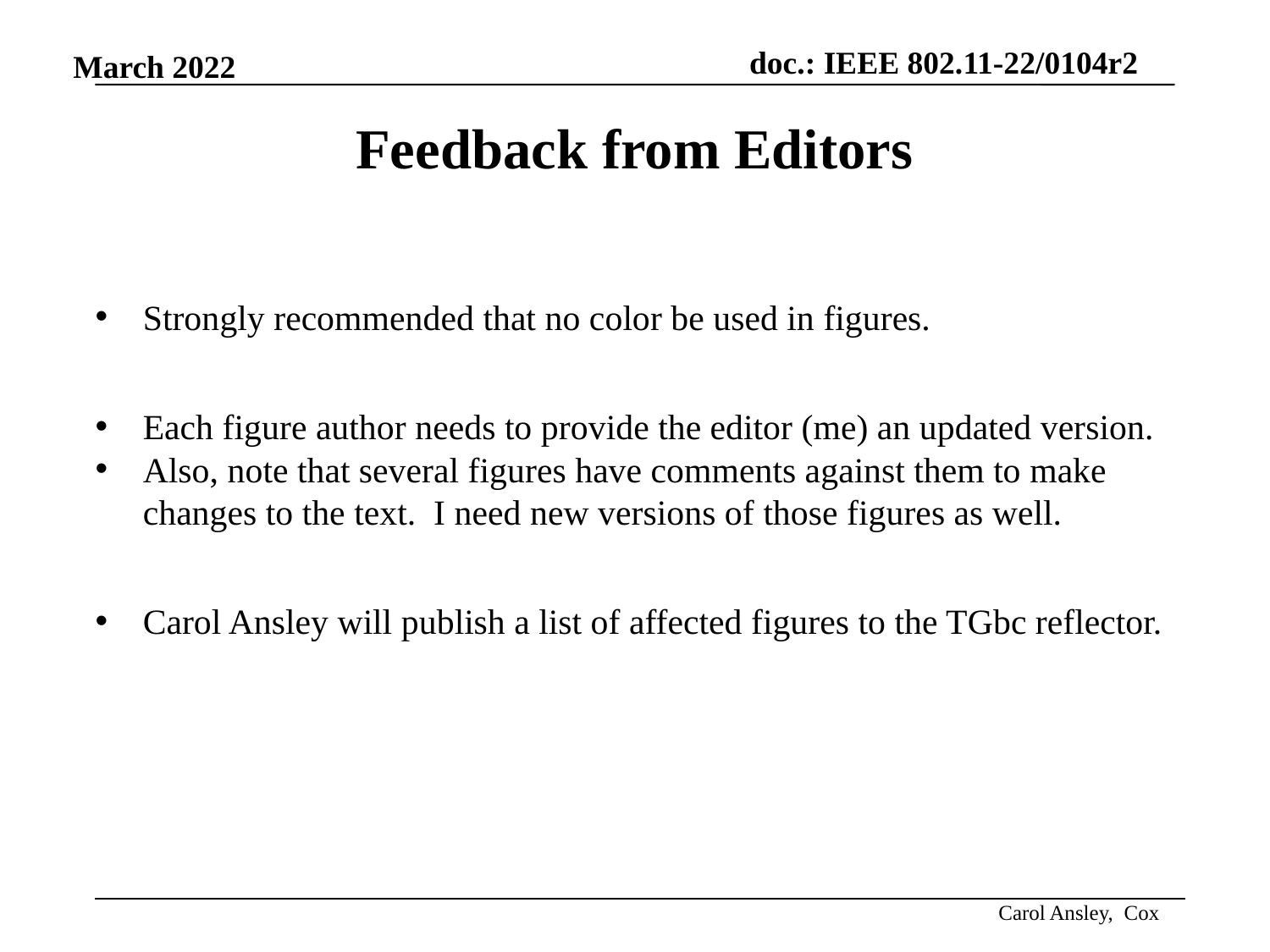

# Feedback from Editors

Strongly recommended that no color be used in figures.

Each figure author needs to provide the editor (me) an updated version.
Also, note that several figures have comments against them to make changes to the text.  I need new versions of those figures as well.

Carol Ansley will publish a list of affected figures to the TGbc reflector.